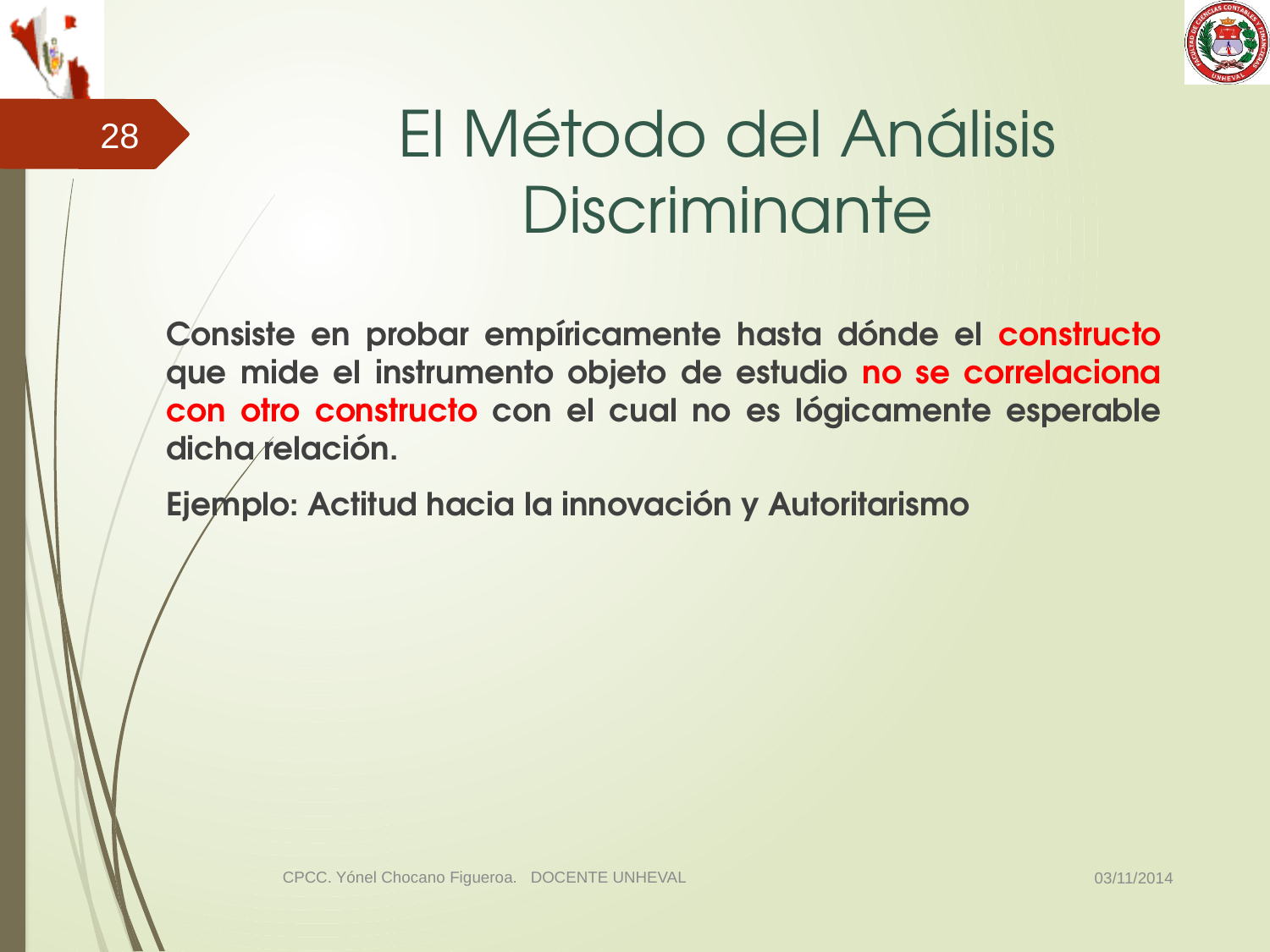

# El Método del Análisis Discriminante
28
	Consiste en probar empíricamente hasta dónde el constructo que mide el instrumento objeto de estudio no se correlaciona con otro constructo con el cual no es lógicamente esperable dicha relación.
	Ejemplo: Actitud hacia la innovación y Autoritarismo
03/11/2014
CPCC. Yónel Chocano Figueroa.   DOCENTE UNHEVAL